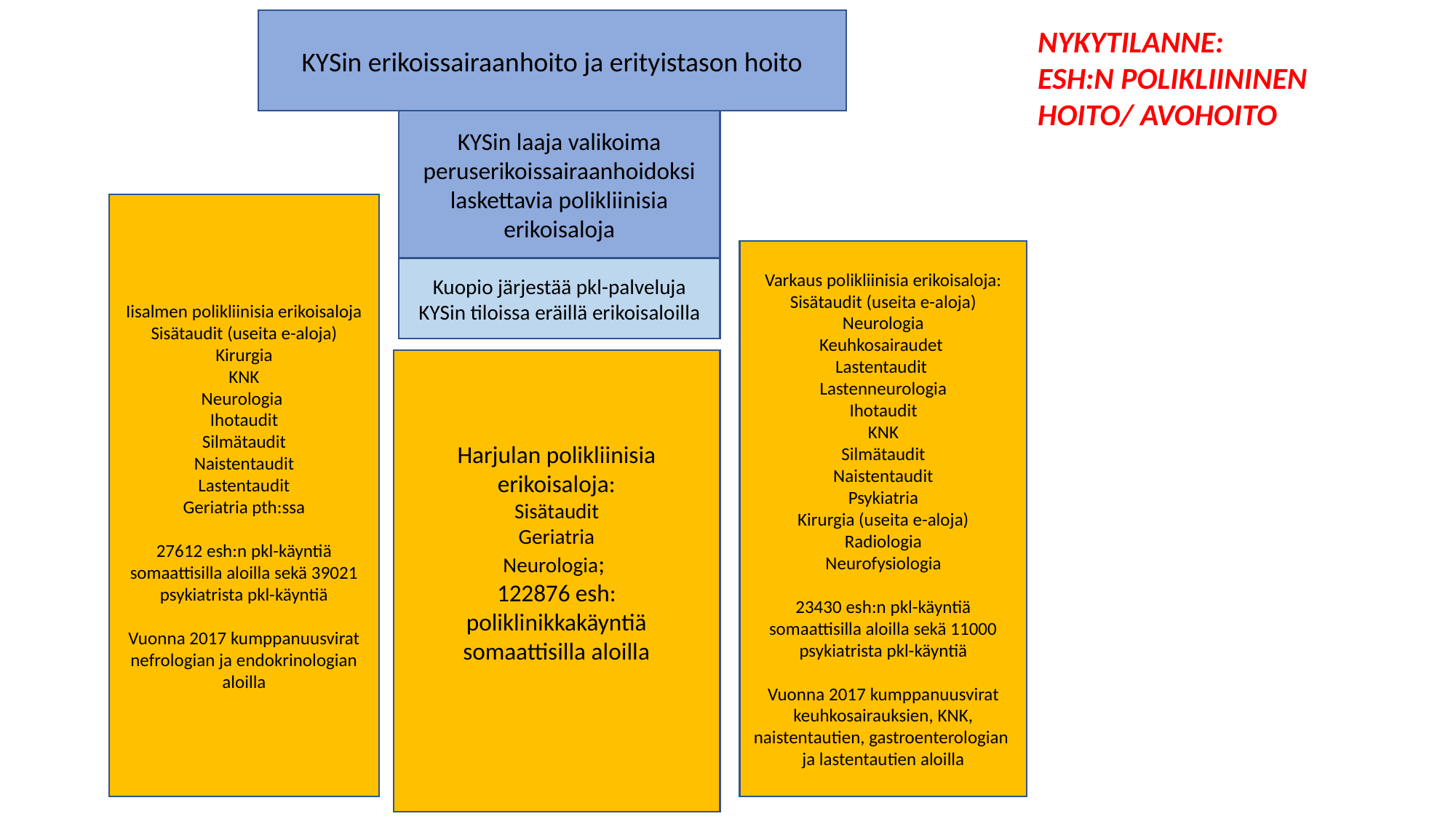

KYSin erikoissairaanhoito ja erityistason hoito
NYKYTILANNE:
ESH:N POLIKLIININEN HOITO/ AVOHOITO
KYSin laaja valikoima peruserikoissairaanhoidoksi laskettavia polikliinisia erikoisaloja
Iisalmen polikliinisia erikoisaloja
Sisätaudit (useita e-aloja)
Kirurgia
KNK
Neurologia
Ihotaudit
Silmätaudit
Naistentaudit
Lastentaudit
Geriatria pth:ssa

27612 esh:n pkl-käyntiä somaattisilla aloilla sekä 39021 psykiatrista pkl-käyntiä

Vuonna 2017 kumppanuusvirat nefrologian ja endokrinologian aloilla
Varkaus polikliinisia erikoisaloja:
Sisätaudit (useita e-aloja)
Neurologia
Keuhkosairaudet
Lastentaudit
Lastenneurologia
Ihotaudit
KNK
Silmätaudit
Naistentaudit
Psykiatria
Kirurgia (useita e-aloja)
Radiologia
Neurofysiologia

23430 esh:n pkl-käyntiä somaattisilla aloilla sekä 11000 psykiatrista pkl-käyntiä

Vuonna 2017 kumppanuusvirat keuhkosairauksien, KNK, naistentautien, gastroenterologian  ja lastentautien aloilla
Kuopio järjestää pkl-palveluja KYSin tiloissa eräillä erikoisaloilla
Harjulan polikliinisia erikoisaloja:
Sisätaudit
Geriatria
Neurologia;
122876 esh: poliklinikkakäyntiä somaattisilla aloilla